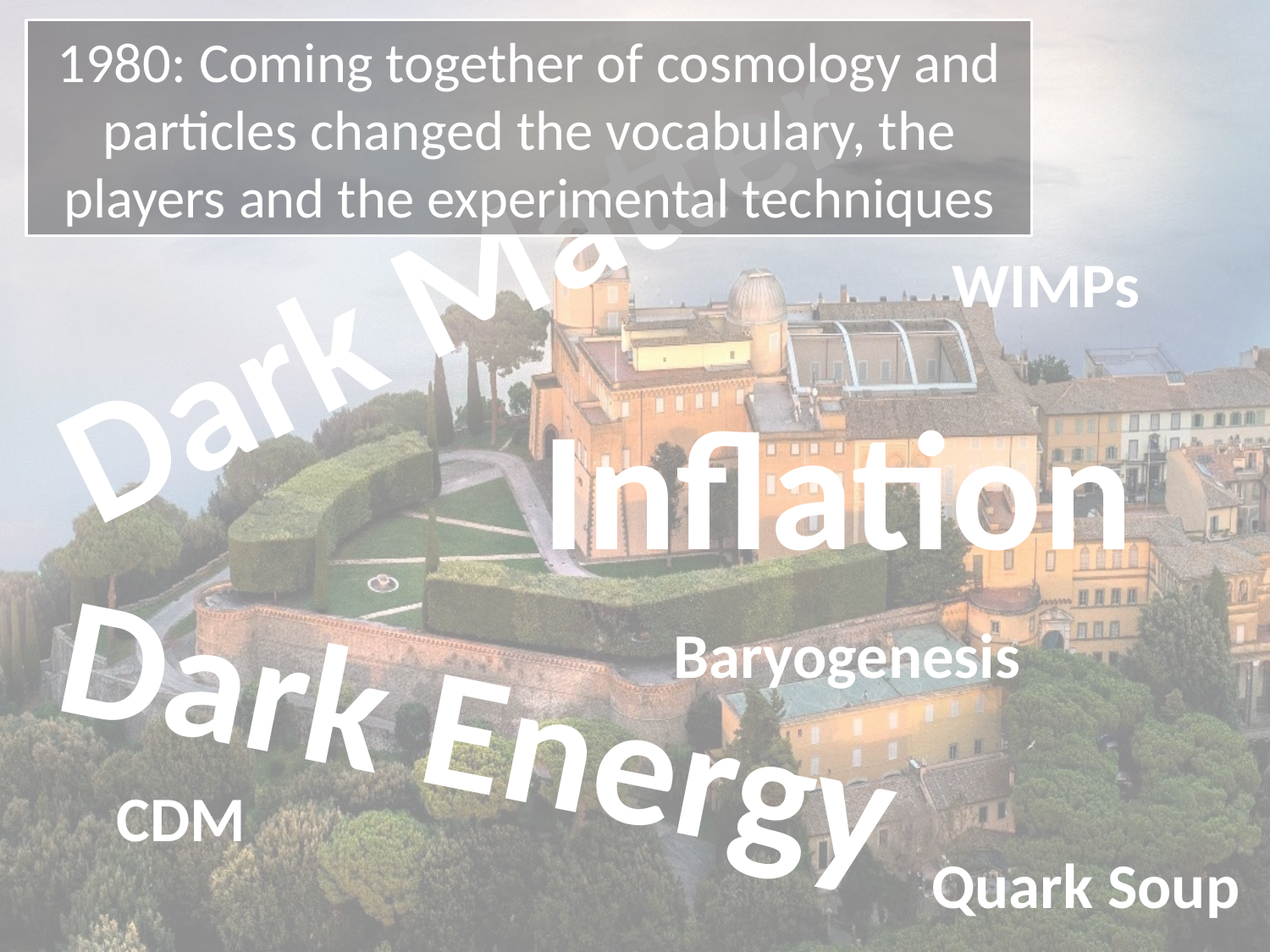

1980: Coming together of cosmology and particles changed the vocabulary, the players and the experimental techniques
Dark Matter
WIMPs
Inflation
Baryogenesis
Dark Energy
CDM
Quark Soup